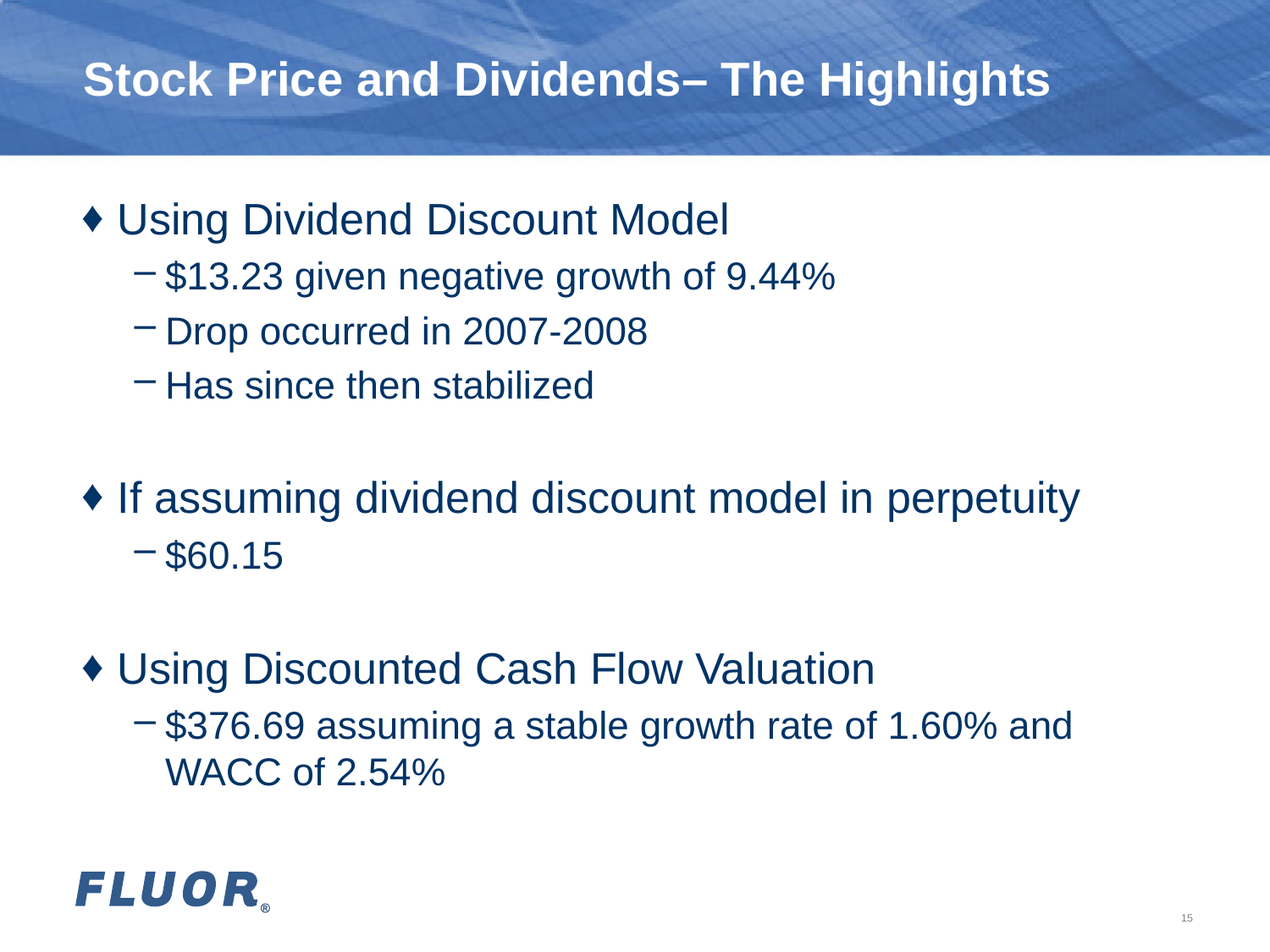

# Stock Price and Dividends– The Highlights
Using Dividend Discount Model
$13.23 given negative growth of 9.44%
Drop occurred in 2007-2008
Has since then stabilized

If assuming dividend discount model in perpetuity
$60.15

Using Discounted Cash Flow Valuation
$376.69 assuming a stable growth rate of 1.60% and WACC of 2.54%

15